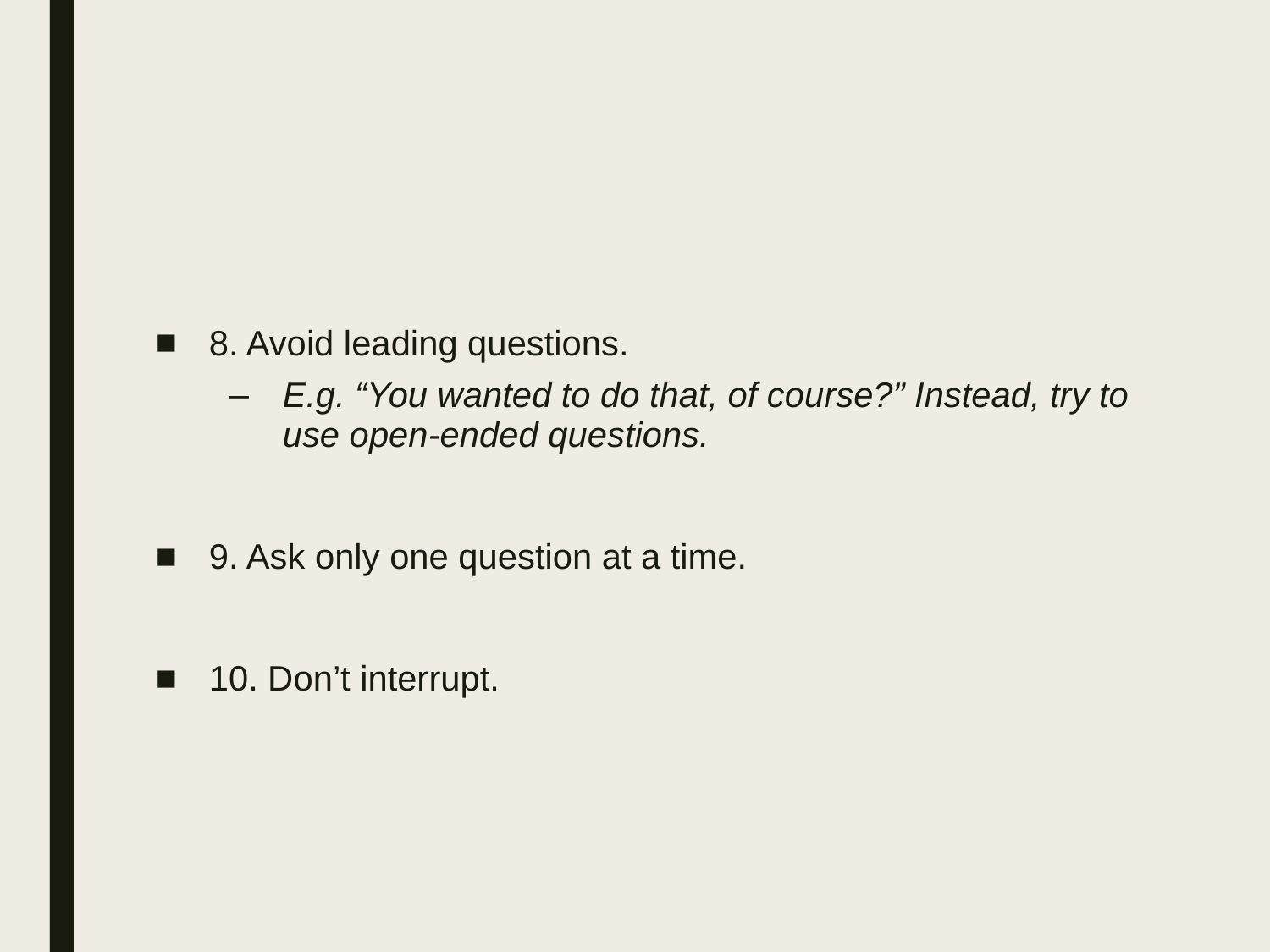

#
8. Avoid leading questions.
E.g. “You wanted to do that, of course?” Instead, try to use open-ended questions.

9. Ask only one question at a time.

10. Don’t interrupt.